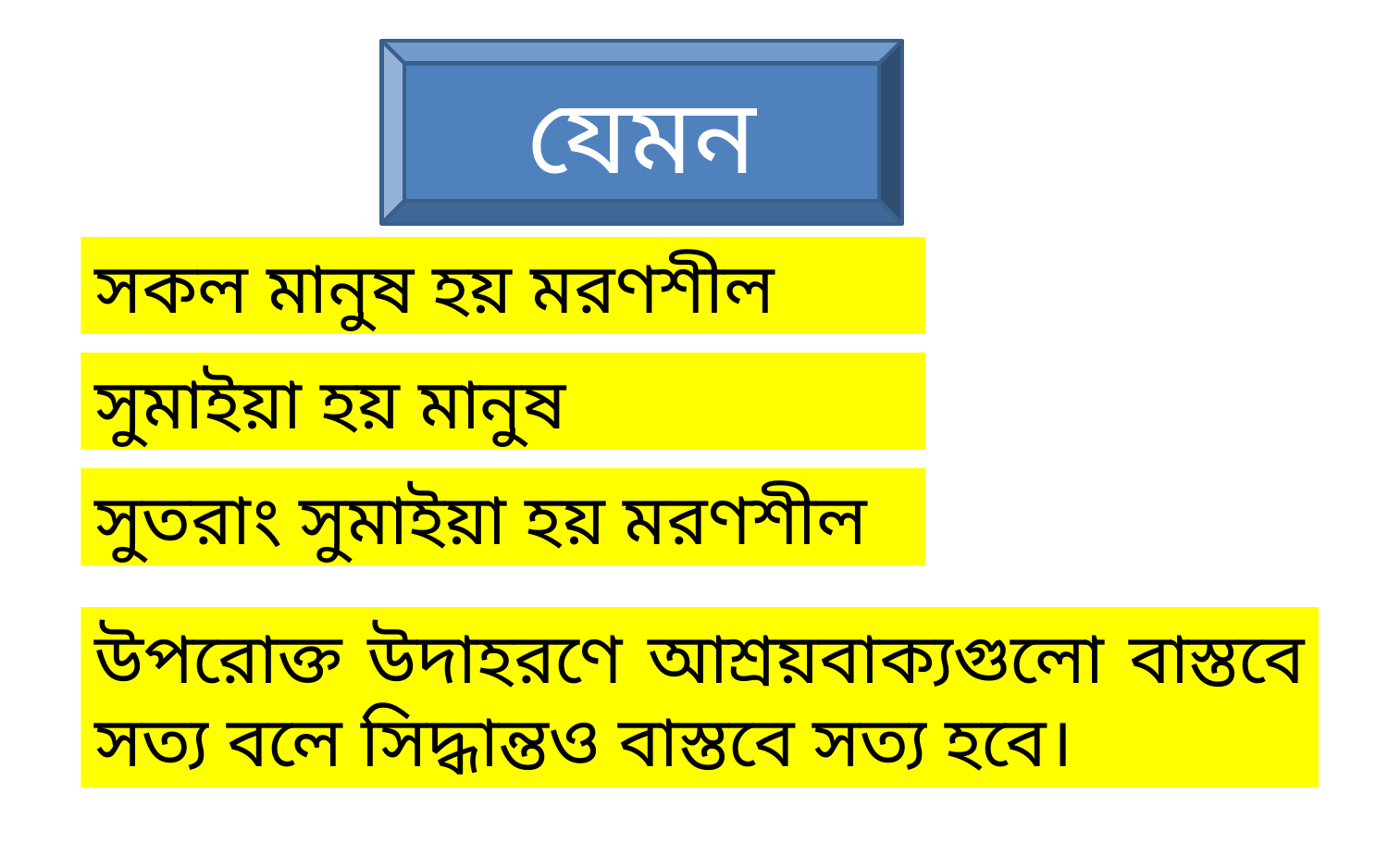

যেমন
সকল মানুষ হয় মরণশীল
সুমাইয়া হয় মানুষ
সুতরাং সুমাইয়া হয় মরণশীল
উপরোক্ত উদাহরণে আশ্রয়বাক্যগুলো বাস্তবে সত্য বলে সিদ্ধান্তও বাস্তবে সত্য হবে।